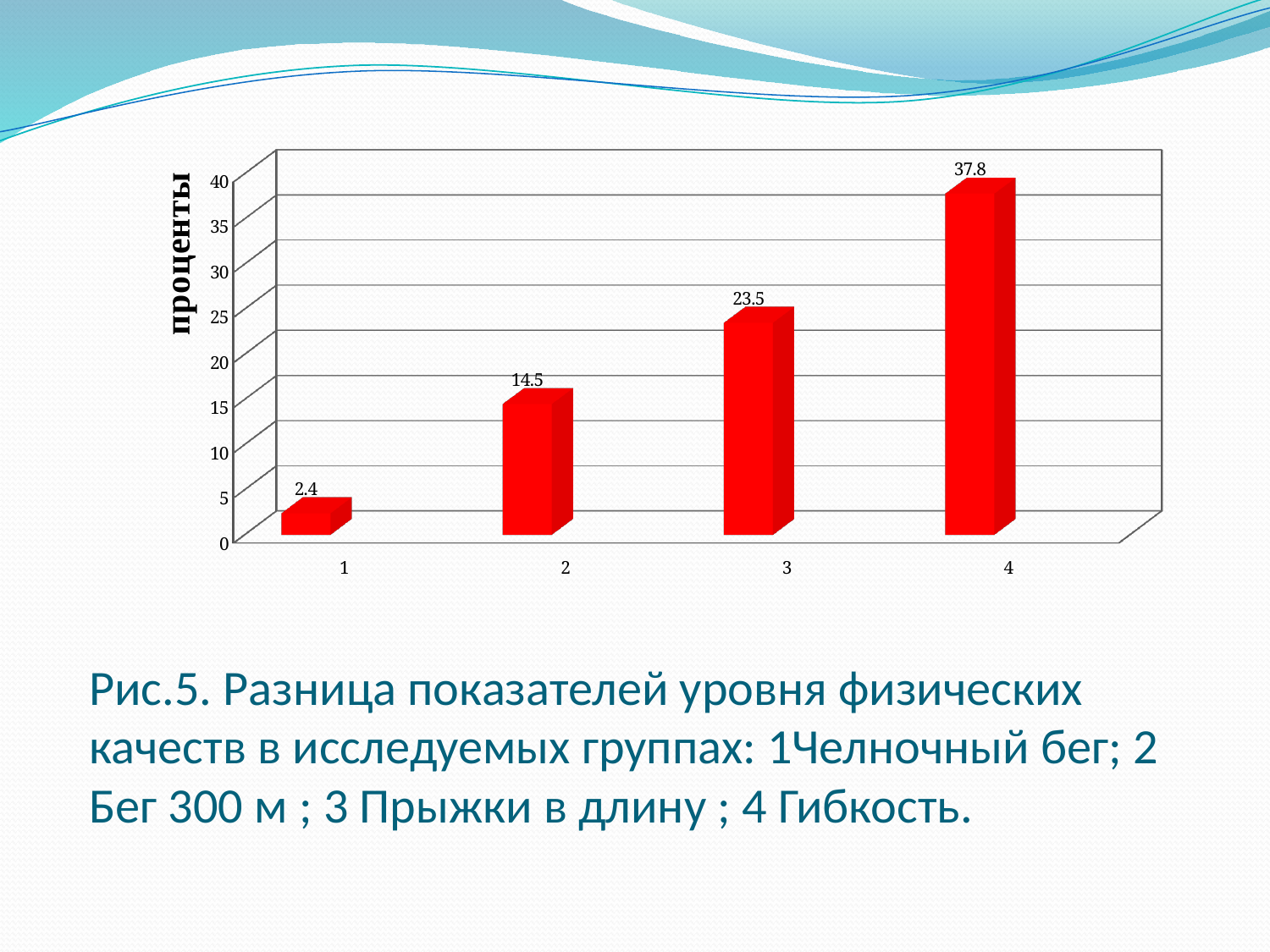

[unsupported chart]

# Рис.5. Разница показателей уровня физических качеств в исследуемых группах: 1Челночный бег; 2 Бег 300 м ; 3 Прыжки в длину ; 4 Гибкость.